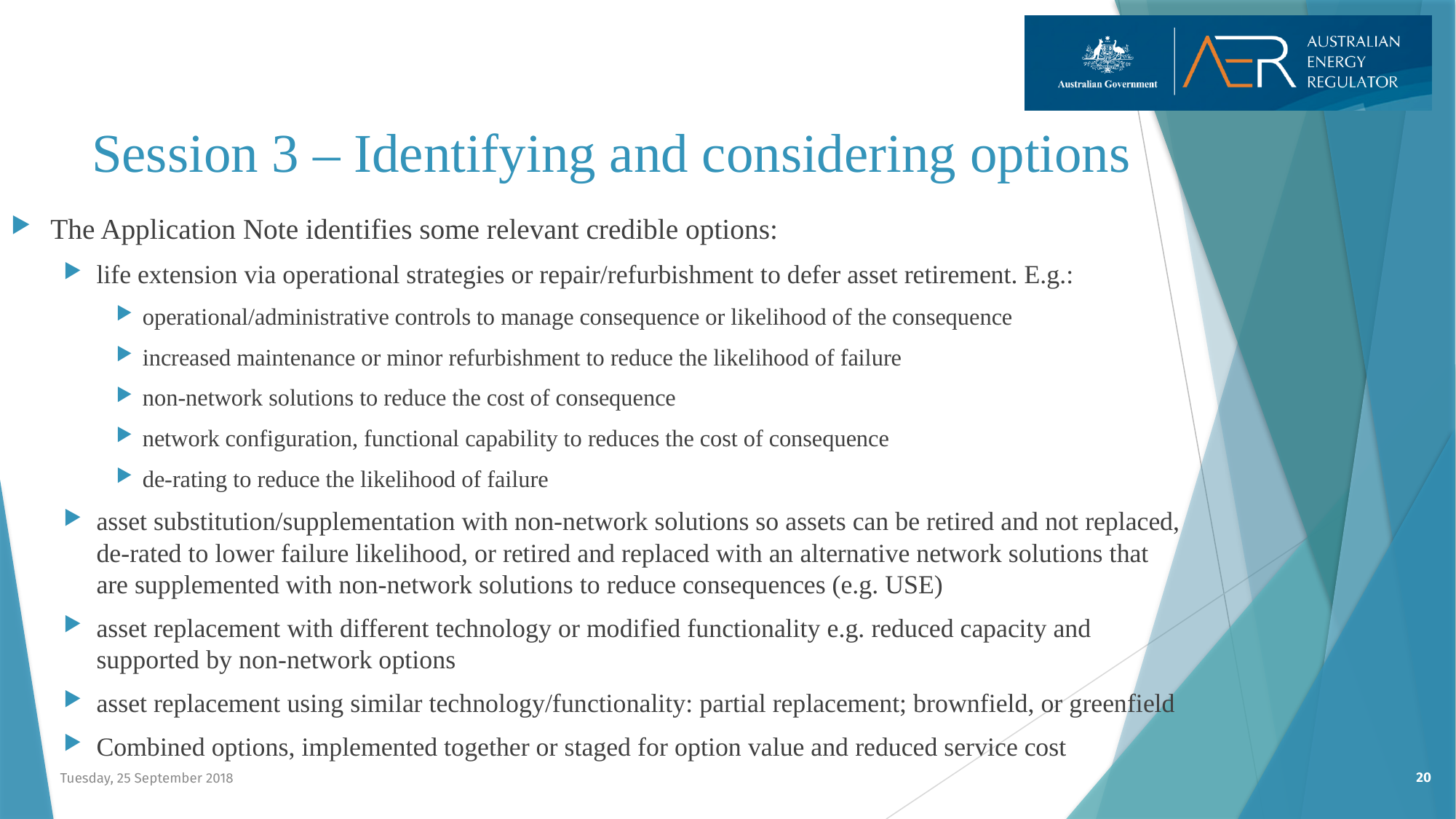

# Session 3 – Identifying and considering options
The Application Note identifies some relevant credible options:
life extension via operational strategies or repair/refurbishment to defer asset retirement. E.g.:
operational/administrative controls to manage consequence or likelihood of the consequence
increased maintenance or minor refurbishment to reduce the likelihood of failure
non-network solutions to reduce the cost of consequence
network configuration, functional capability to reduces the cost of consequence
de-rating to reduce the likelihood of failure
asset substitution/supplementation with non-network solutions so assets can be retired and not replaced, de-rated to lower failure likelihood, or retired and replaced with an alternative network solutions that are supplemented with non-network solutions to reduce consequences (e.g. USE)
asset replacement with different technology or modified functionality e.g. reduced capacity and supported by non-network options
asset replacement using similar technology/functionality: partial replacement; brownfield, or greenfield
Combined options, implemented together or staged for option value and reduced service cost
20
Tuesday, 25 September 2018